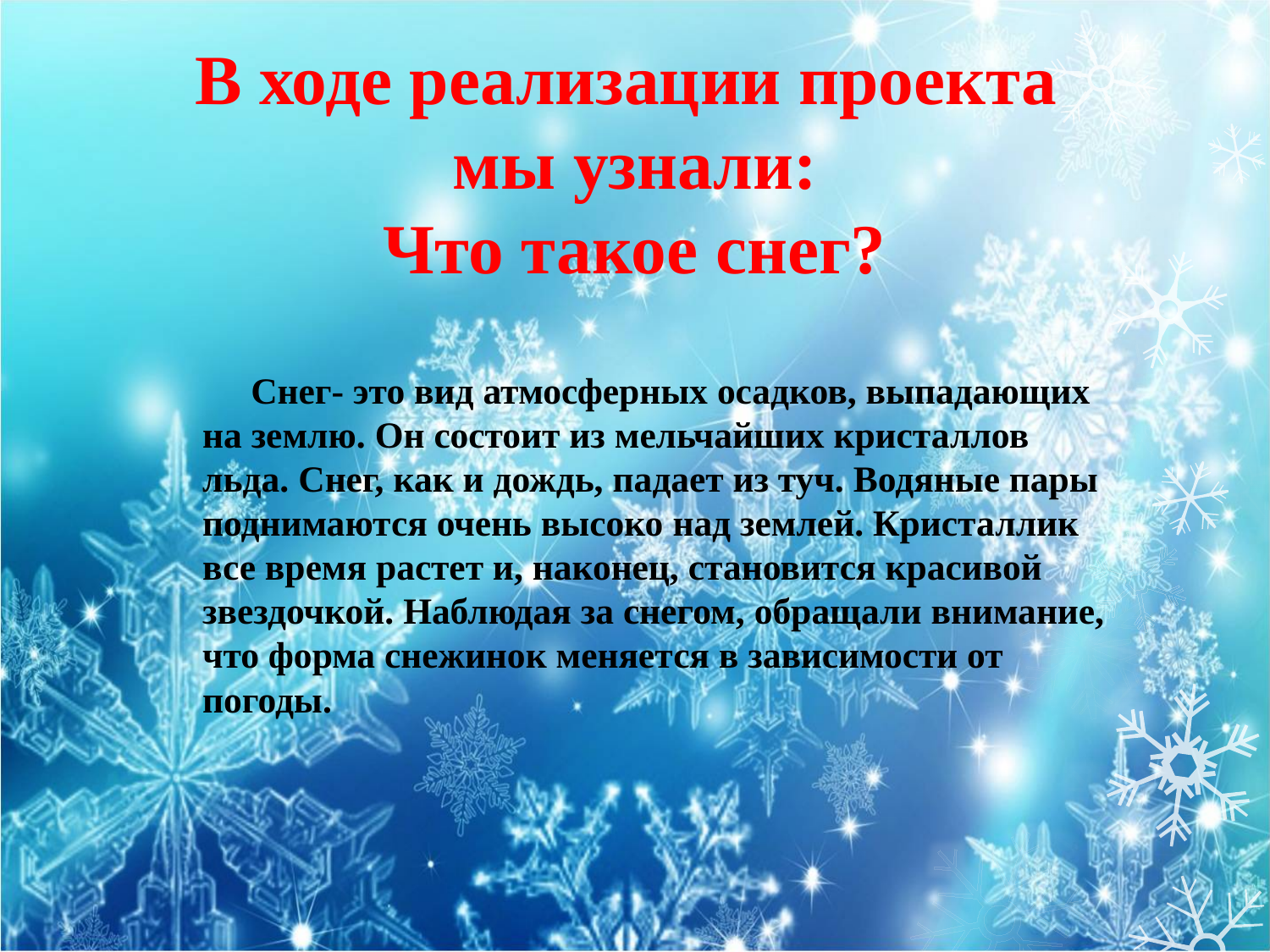

# В ходе реализации проекта  мы узнали: Что такое снег?

           Снег- это вид атмосферных осадков, выпадающих на землю. Он состоит из мельчайших кристаллов льда. Снег, как и дождь, падает из туч. Водяные пары поднимаются очень высоко над землей. Кристаллик все время растет и, наконец, становится красивой звездочкой. Наблюдая за снегом, обращали внимание, что форма снежинок меняется в зависимости от погоды.